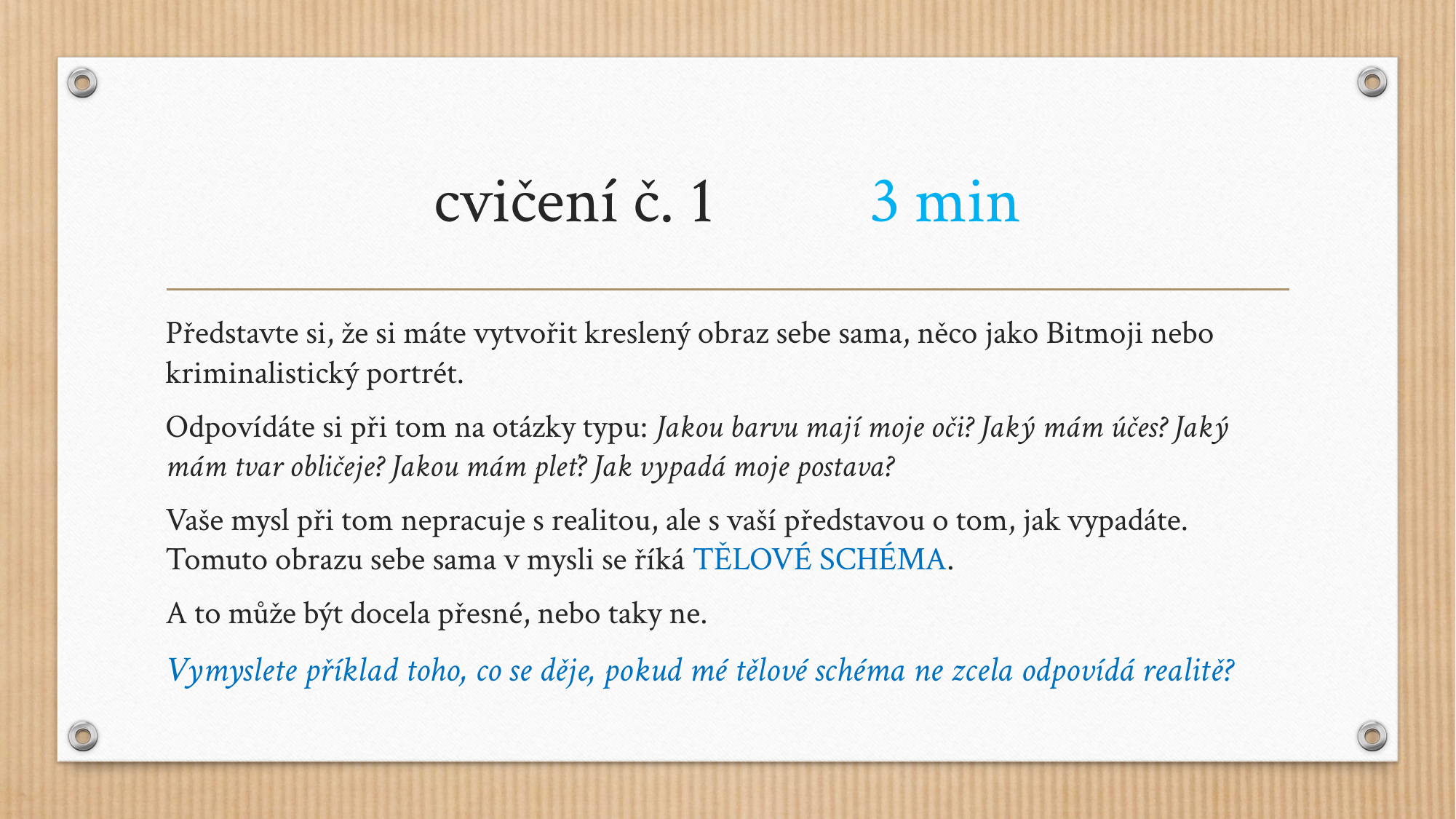

# cvičení č. 1		3 min
Představte si, že si máte vytvořit kreslený obraz sebe sama, něco jako Bitmoji nebo kriminalistický portrét.
Odpovídáte si při tom na otázky typu: Jakou barvu mají moje oči? Jaký mám účes? Jaký mám tvar obličeje? Jakou mám pleť? Jak vypadá moje postava?
Vaše mysl při tom nepracuje s realitou, ale s vaší představou o tom, jak vypadáte. Tomuto obrazu sebe sama v mysli se říká TĚLOVÉ SCHÉMA.
A to může být docela přesné, nebo taky ne.
Vymyslete příklad toho, co se děje, pokud mé tělové schéma ne zcela odpovídá realitě?